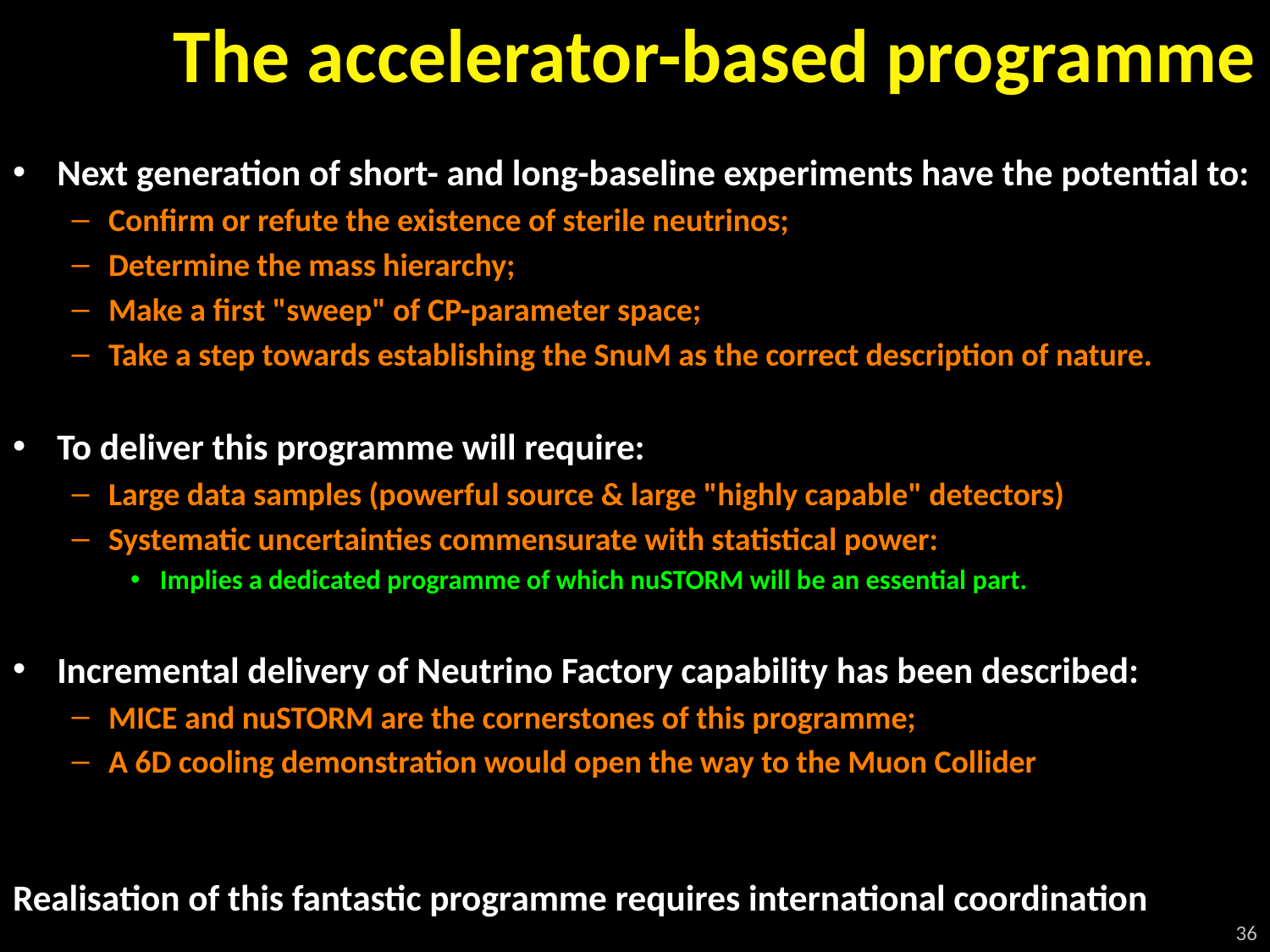

# The accelerator-based programme
Next generation of short- and long-baseline experiments have the potential to:
Confirm or refute the existence of sterile neutrinos;
Determine the mass hierarchy;
Make a first "sweep" of CP-parameter space;
Take a step towards establishing the SnuM as the correct description of nature.

To deliver this programme will require:
Large data samples (powerful source & large "highly capable" detectors)
Systematic uncertainties commensurate with statistical power:
Implies a dedicated programme of which nuSTORM will be an essential part.

Incremental delivery of Neutrino Factory capability has been described:
MICE and nuSTORM are the cornerstones of this programme;
A 6D cooling demonstration would open the way to the Muon Collider

Realisation of this fantastic programme requires international coordination

36